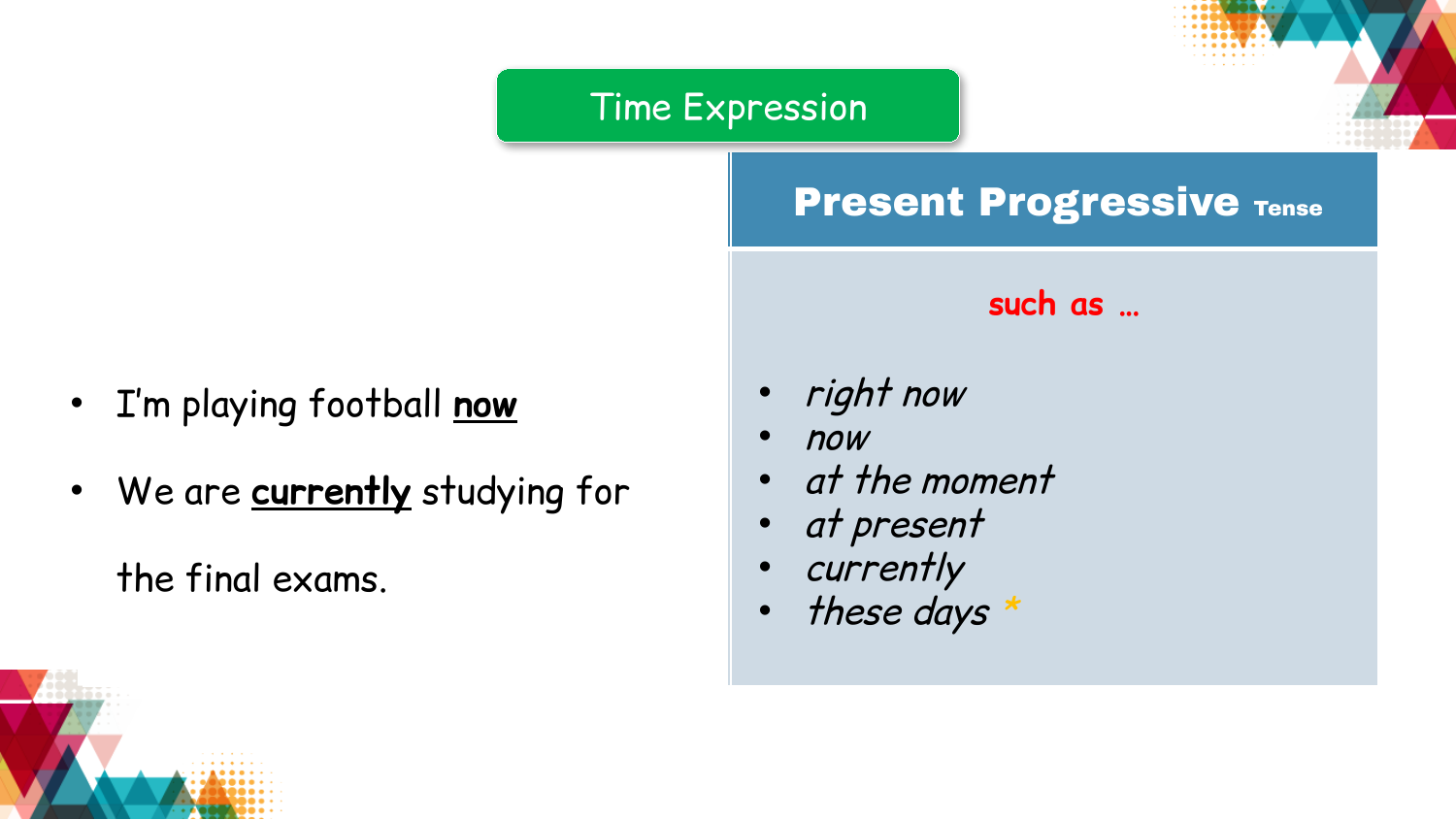

Time Expression

|  |  |
| --- | --- |
|  |  |
Present Progressive Tense
such as …

right now
now
at the moment
at present
currently
these days *
I’m playing football now
We are currently studying for the final exams.